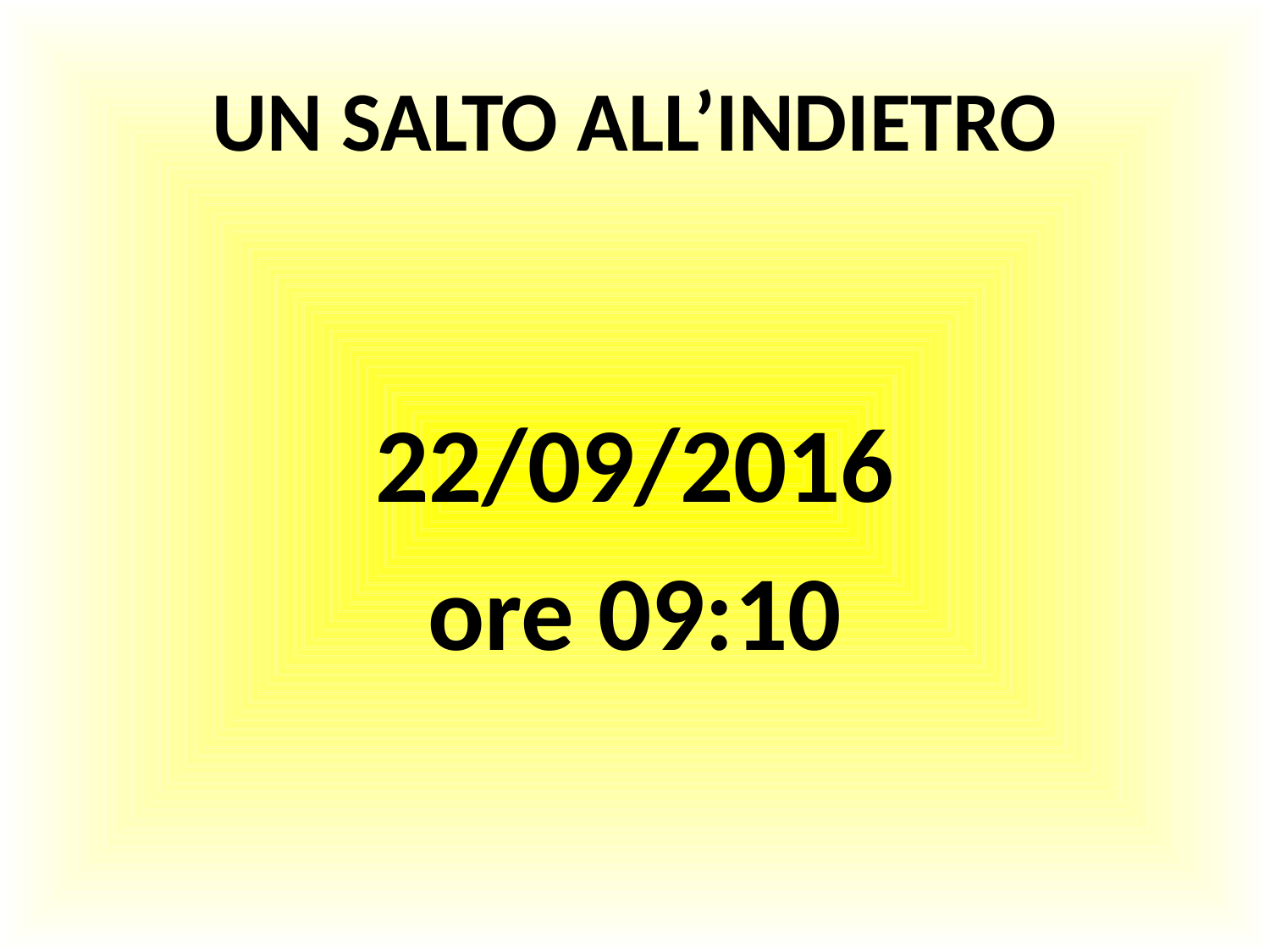

# UN SALTO ALL’INDIETRO

22/09/2016
ore 09:10